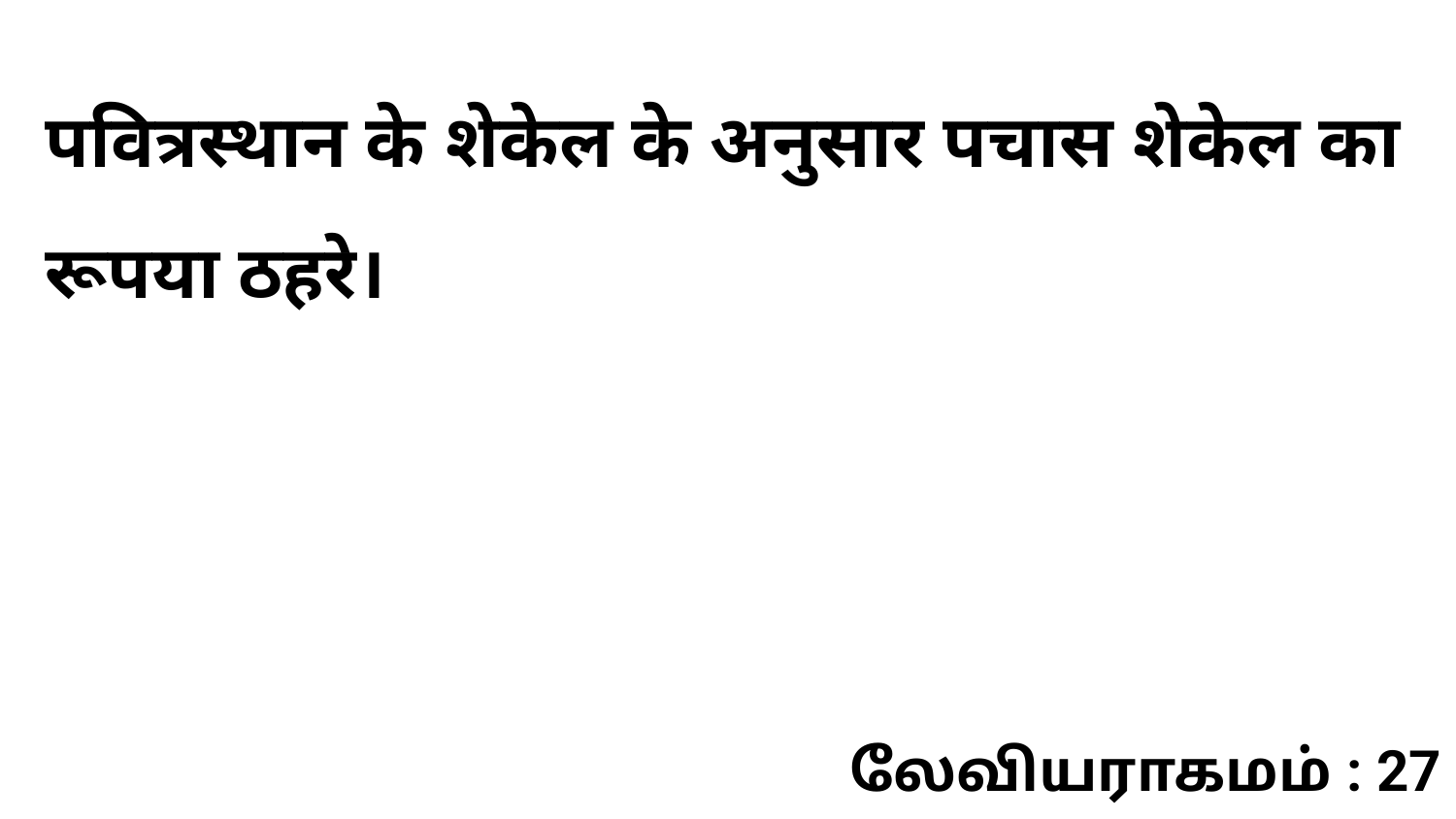

पवित्रस्थान के शेकेल के अनुसार पचास शेकेल का रूपया ठहरे।
லேவியராகமம் : 27